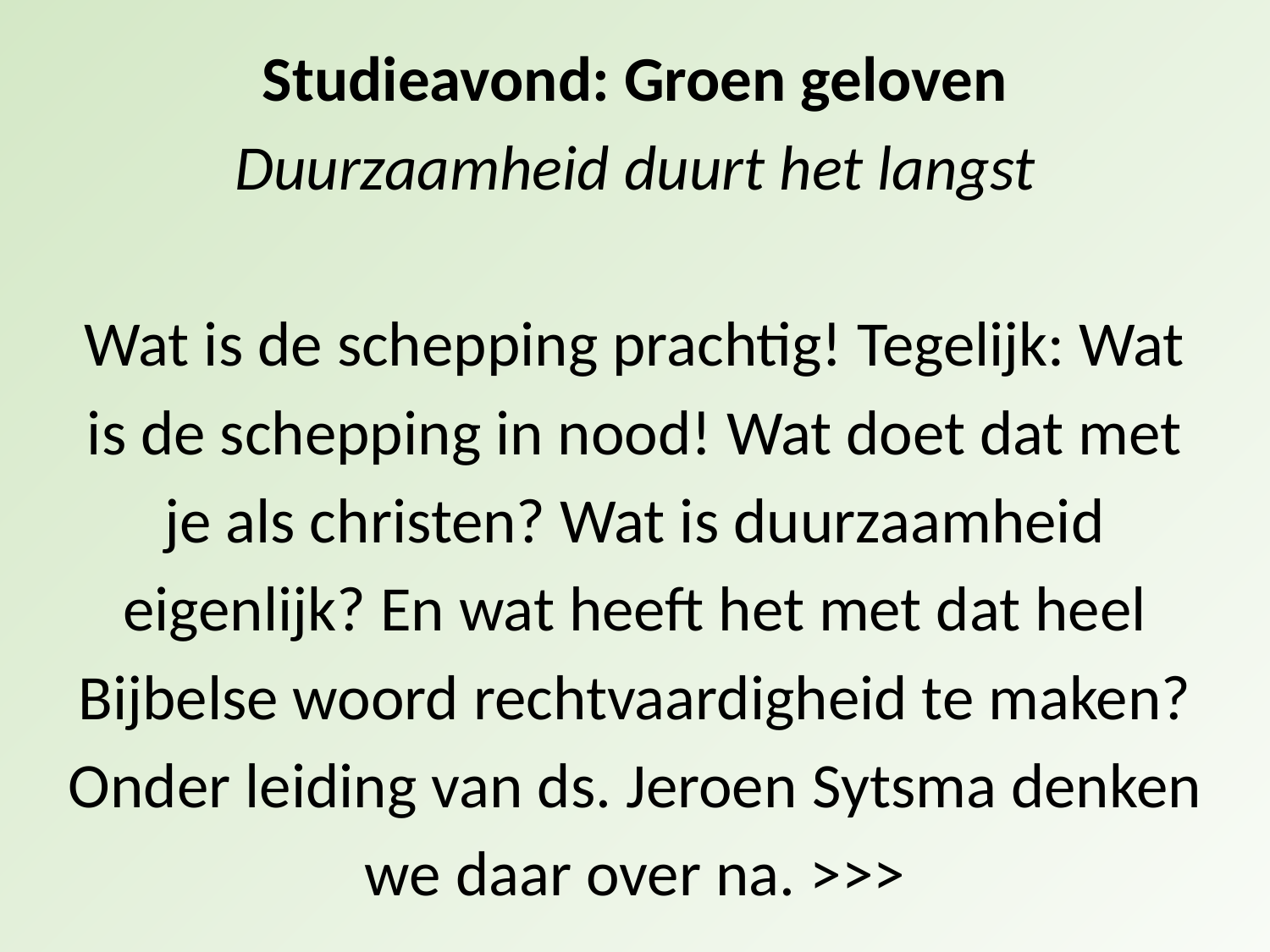

Studieavond: Groen geloven
Duurzaamheid duurt het langst
Wat is de schepping prachtig! Tegelijk: Wat is de schepping in nood! Wat doet dat met je als christen? Wat is duurzaamheid eigenlijk? En wat heeft het met dat heel Bijbelse woord rechtvaardigheid te maken? Onder leiding van ds. Jeroen Sytsma denken we daar over na. >>>